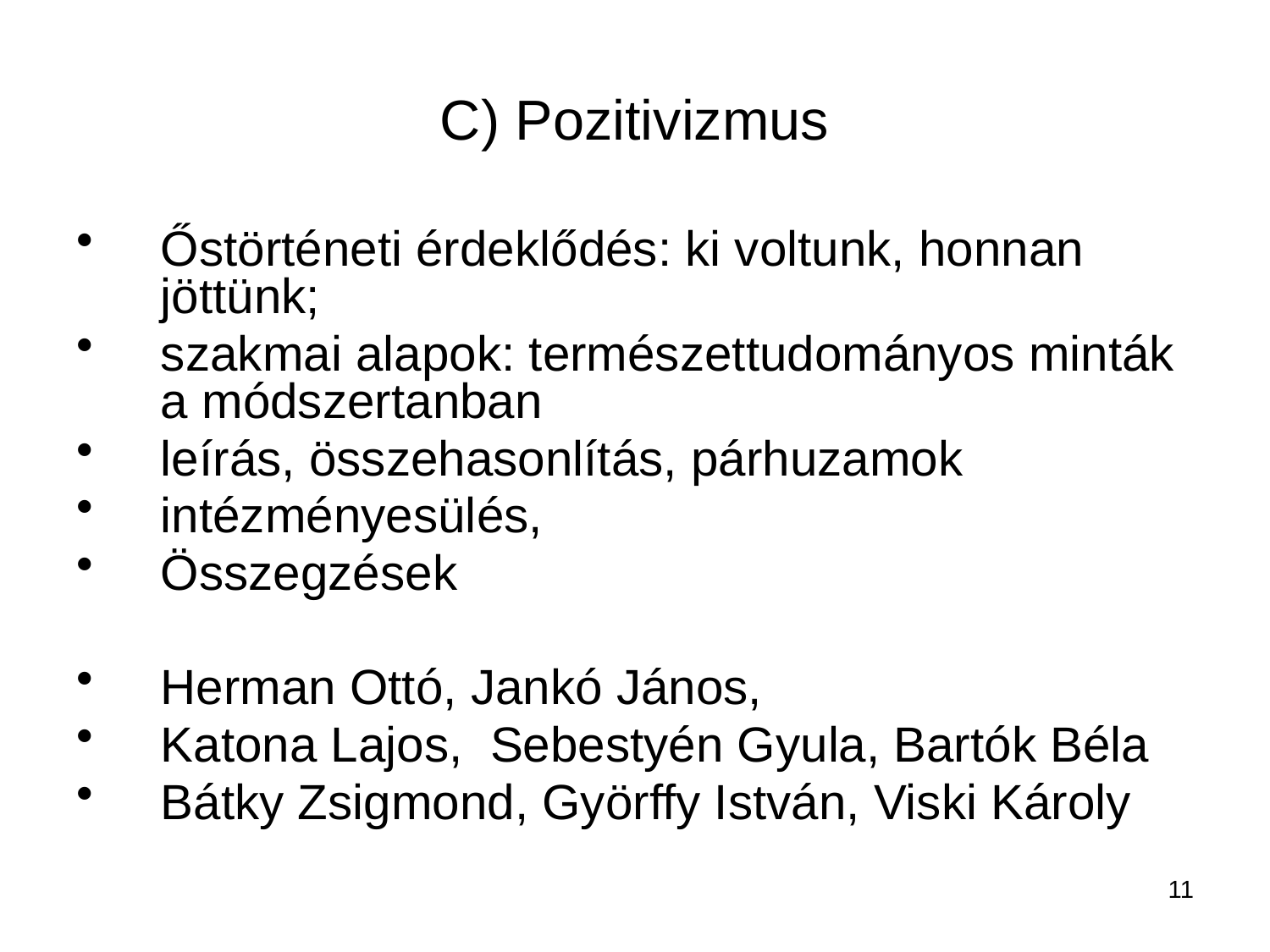

# C) Pozitivizmus
Őstörténeti érdeklődés: ki voltunk, honnan jöttünk;
szakmai alapok: természettudományos minták a módszertanban
leírás, összehasonlítás, párhuzamok
intézményesülés,
Összegzések

Herman Ottó, Jankó János,
Katona Lajos,  Sebestyén Gyula, Bartók Béla
Bátky Zsigmond, Györffy István, Viski Károly

11